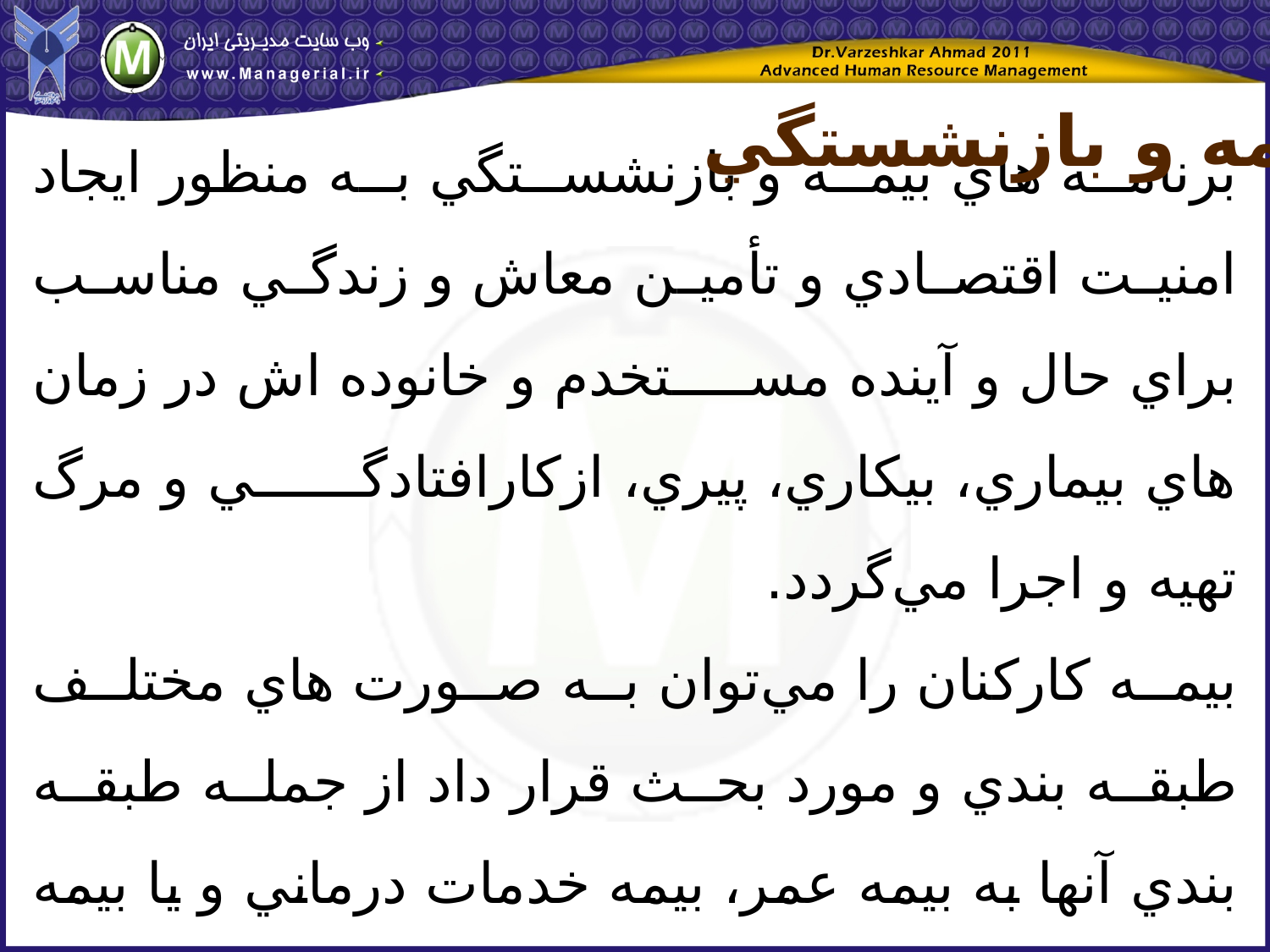

بيمه و بازنشستگي
برنامه هاي بيمه و بازنشستگي به منظور ايجاد امنيت اقتصادي و تأمين معاش و زندگي مناسب براي حال و آينده مستخدم و خانوده اش در زمان هاي بيماري، بيكاري، پيري، ازكارافتادگي و مرگ تهيه و اجرا مي‌گردد.
بيمه كاركنان را مي‌توان به صورت هاي مختلف طبقه بندي و مورد بحث قرار داد از جمله طبقه بندي آنها به بيمه عمر، بيمه خدمات درماني و يا بيمه بيكاري و غيره مي‌باشد.